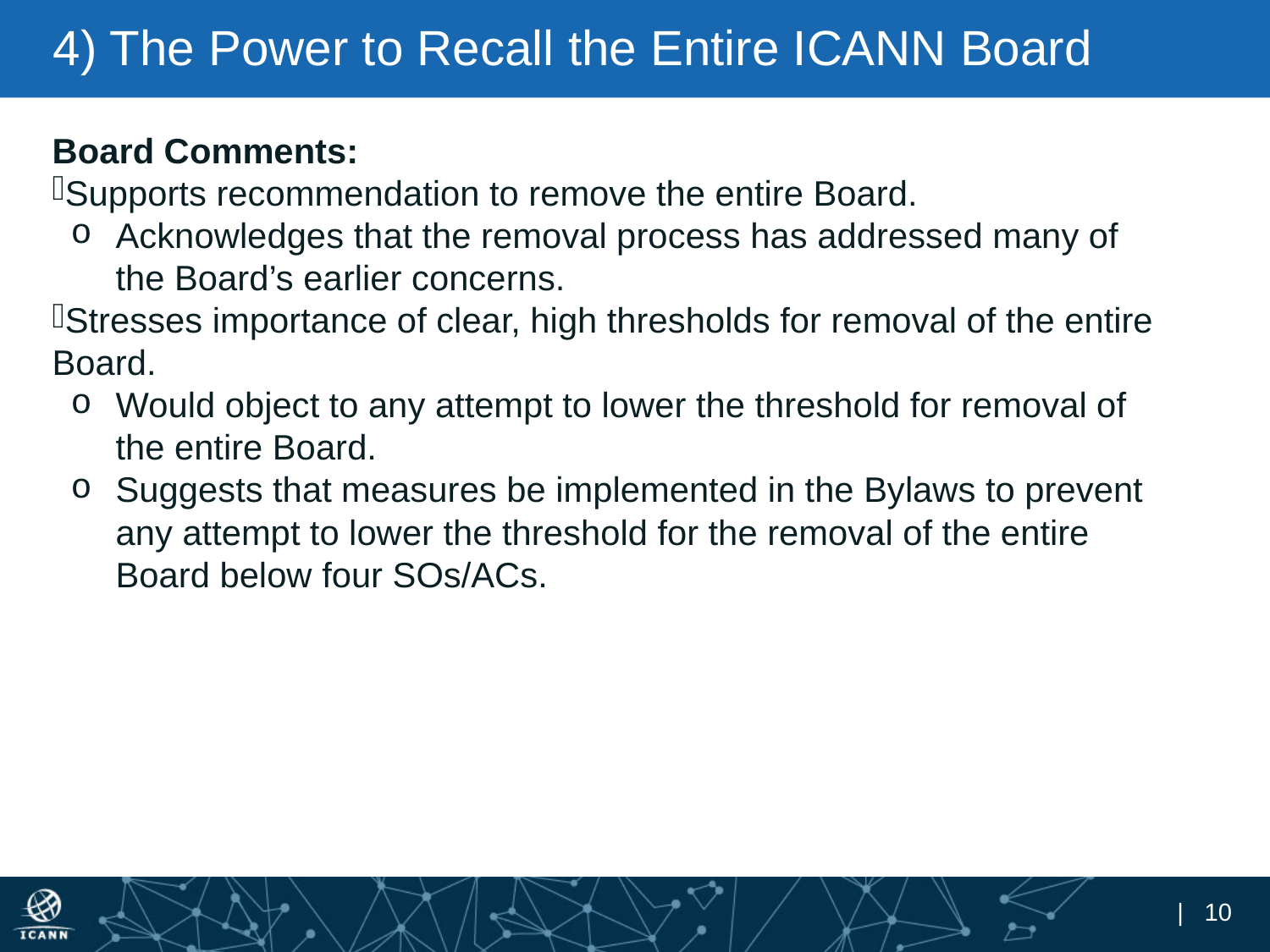

# 4) The Power to Recall the Entire ICANN Board
Board Comments:
Supports recommendation to remove the entire Board.
Acknowledges that the removal process has addressed many of the Board’s earlier concerns.
Stresses importance of clear, high thresholds for removal of the entire Board.
Would object to any attempt to lower the threshold for removal of the entire Board.
Suggests that measures be implemented in the Bylaws to prevent any attempt to lower the threshold for the removal of the entire Board below four SOs/ACs.